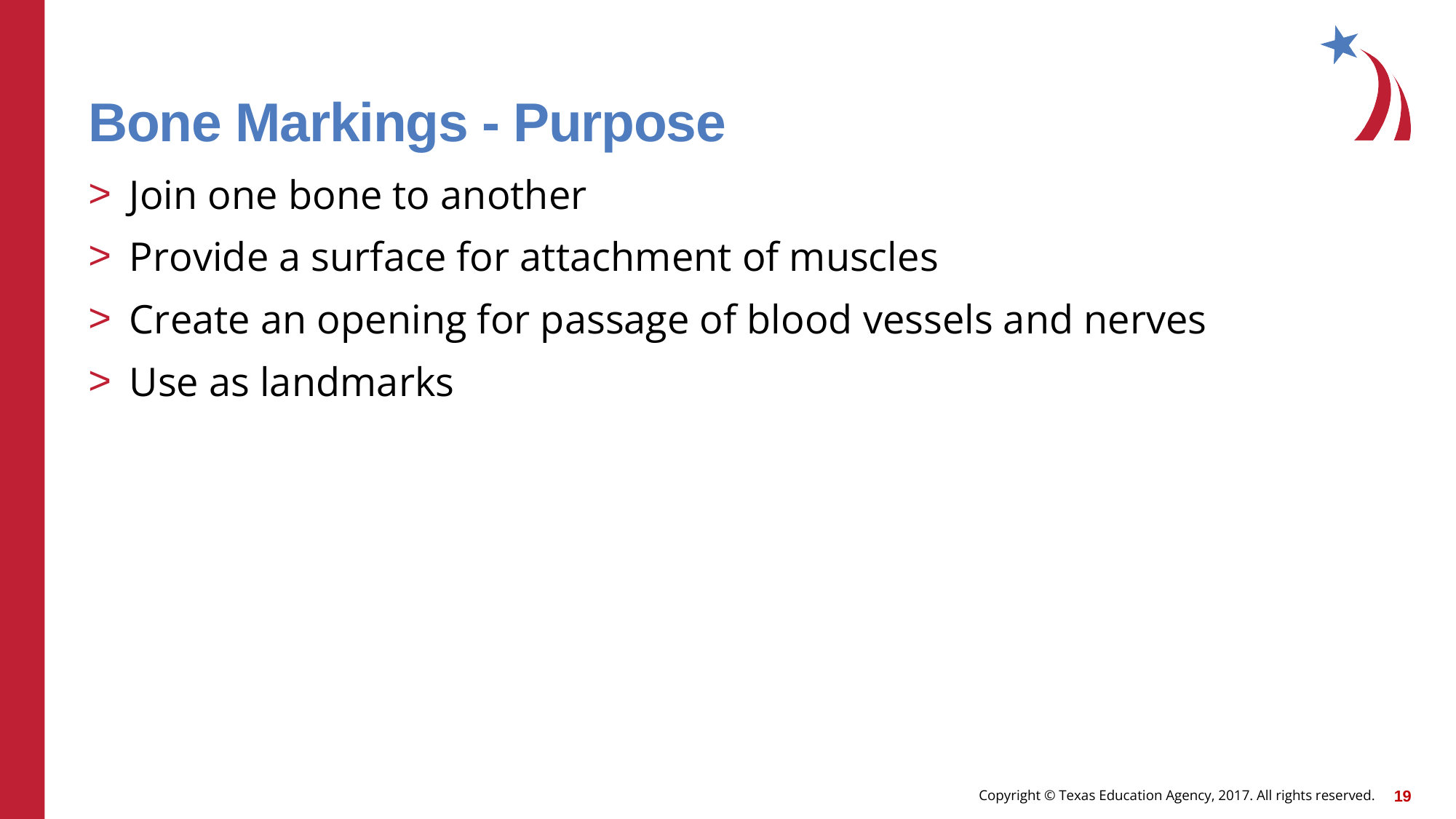

# Bone Markings - Purpose
Join one bone to another
Provide a surface for attachment of muscles
Create an opening for passage of blood vessels and nerves
Use as landmarks